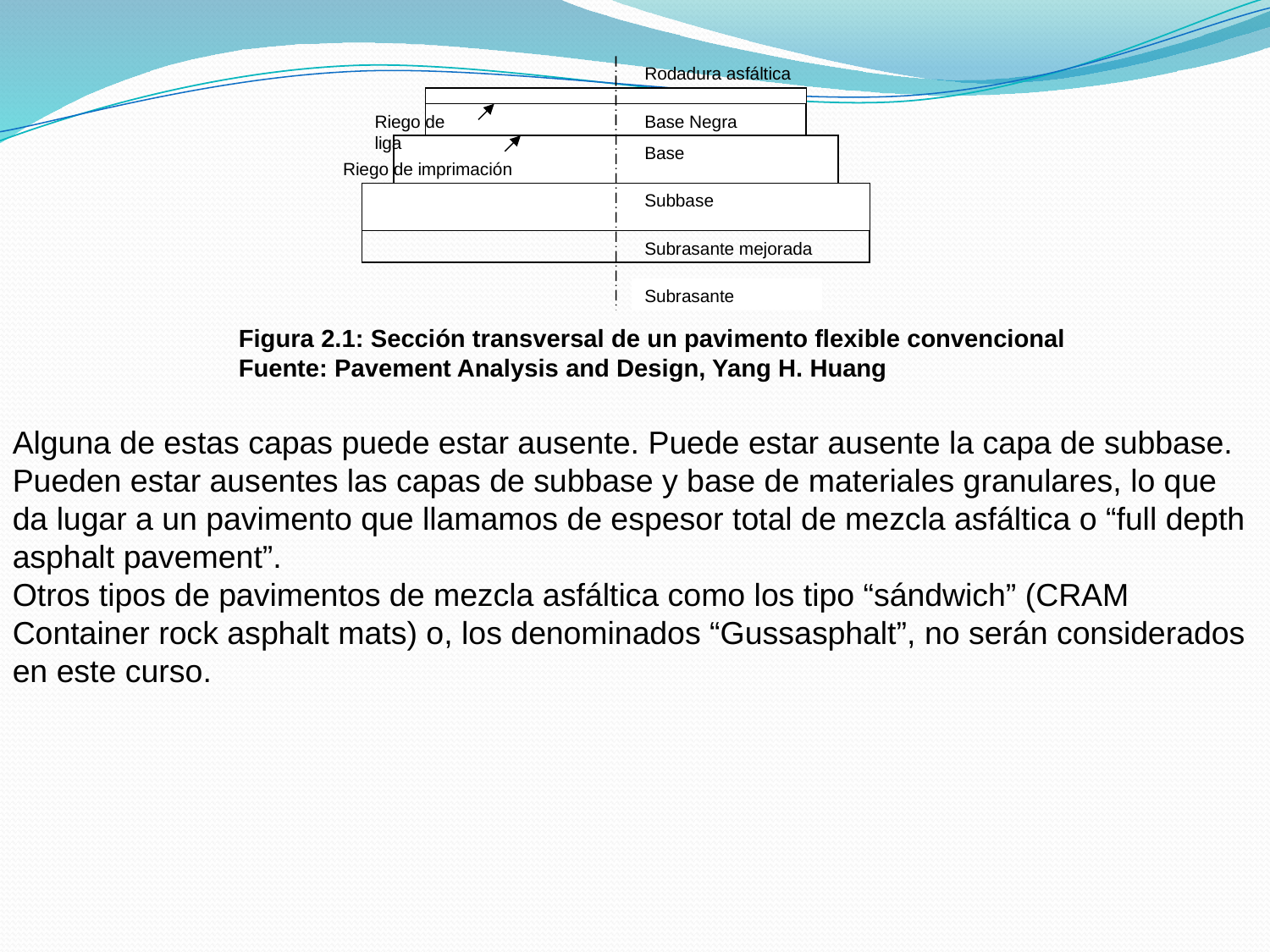

Rodadura asfáltica

Riego de liga

Base Negra

Base
Riego de imprimación

Subbase

Subrasante mejorada
Subrasante
Figura 2.1: Sección transversal de un pavimento flexible convencional
Fuente: Pavement Analysis and Design, Yang H. Huang
Alguna de estas capas puede estar ausente. Puede estar ausente la capa de subbase.
Pueden estar ausentes las capas de subbase y base de materiales granulares, lo que da lugar a un pavimento que llamamos de espesor total de mezcla asfáltica o “full depth asphalt pavement”.
Otros tipos de pavimentos de mezcla asfáltica como los tipo “sándwich” (CRAM Container rock asphalt mats) o, los denominados “Gussasphalt”, no serán considerados en este curso.